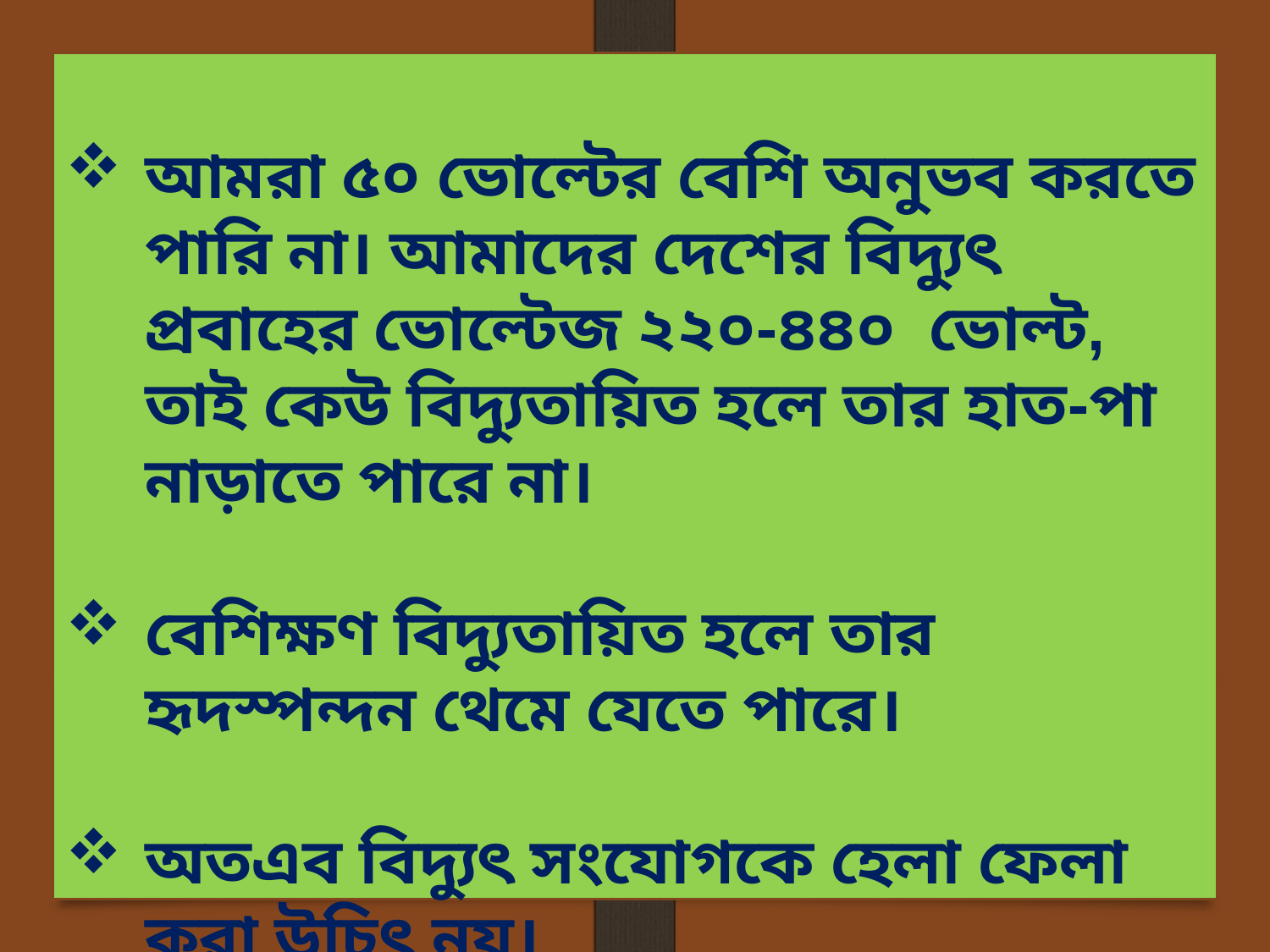

আমরা ৫০ ভোল্টের বেশি অনুভব করতে পারি না। আমাদের দেশের বিদ্যুৎ প্রবাহের ভোল্টেজ ২২০-৪৪০  ভোল্ট, তাই কেউ বিদ্যুতায়িত হলে তার হাত-পা নাড়াতে পারে না।

বেশিক্ষণ বিদ্যুতায়িত হলে তার হৃদস্পন্দন থেমে যেতে পারে।

অতএব বিদ্যুৎ সংযোগকে হেলা ফেলা করা উচিৎ নয়।